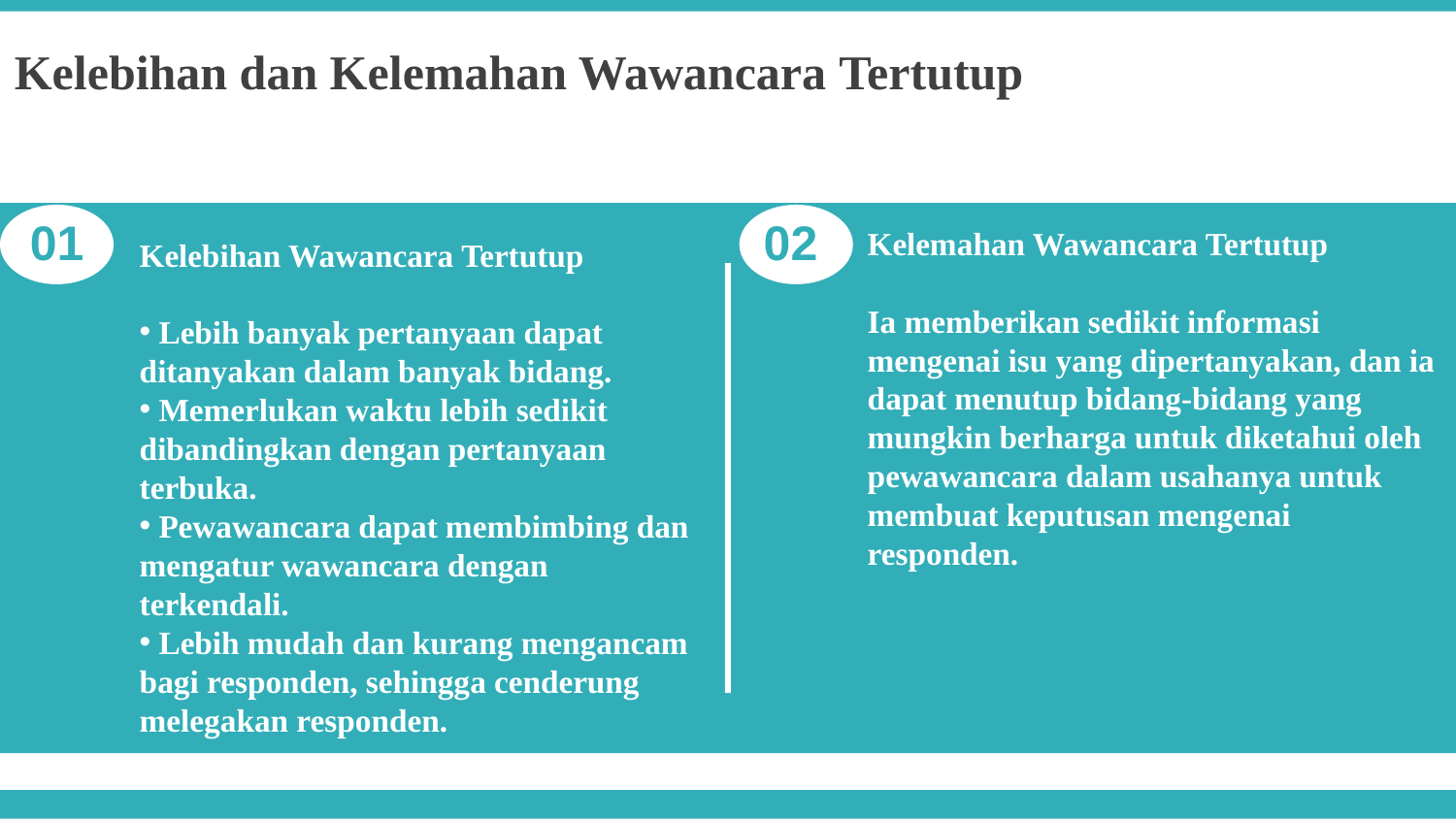

Kelebihan dan Kelemahan Wawancara Tertutup

01
02

Kelemahan Wawancara Tertutup

Ia memberikan sedikit informasi mengenai isu yang dipertanyakan, dan ia dapat menutup bidang-bidang yang mungkin berharga untuk diketahui oleh pewawancara dalam usahanya untuk membuat keputusan mengenai responden.
Kelebihan Wawancara Tertutup

 Lebih banyak pertanyaan dapat ditanyakan dalam banyak bidang.
 Memerlukan waktu lebih sedikit dibandingkan dengan pertanyaan terbuka.
 Pewawancara dapat membimbing dan mengatur wawancara dengan terkendali.
 Lebih mudah dan kurang mengancam bagi responden, sehingga cenderung melegakan responden.